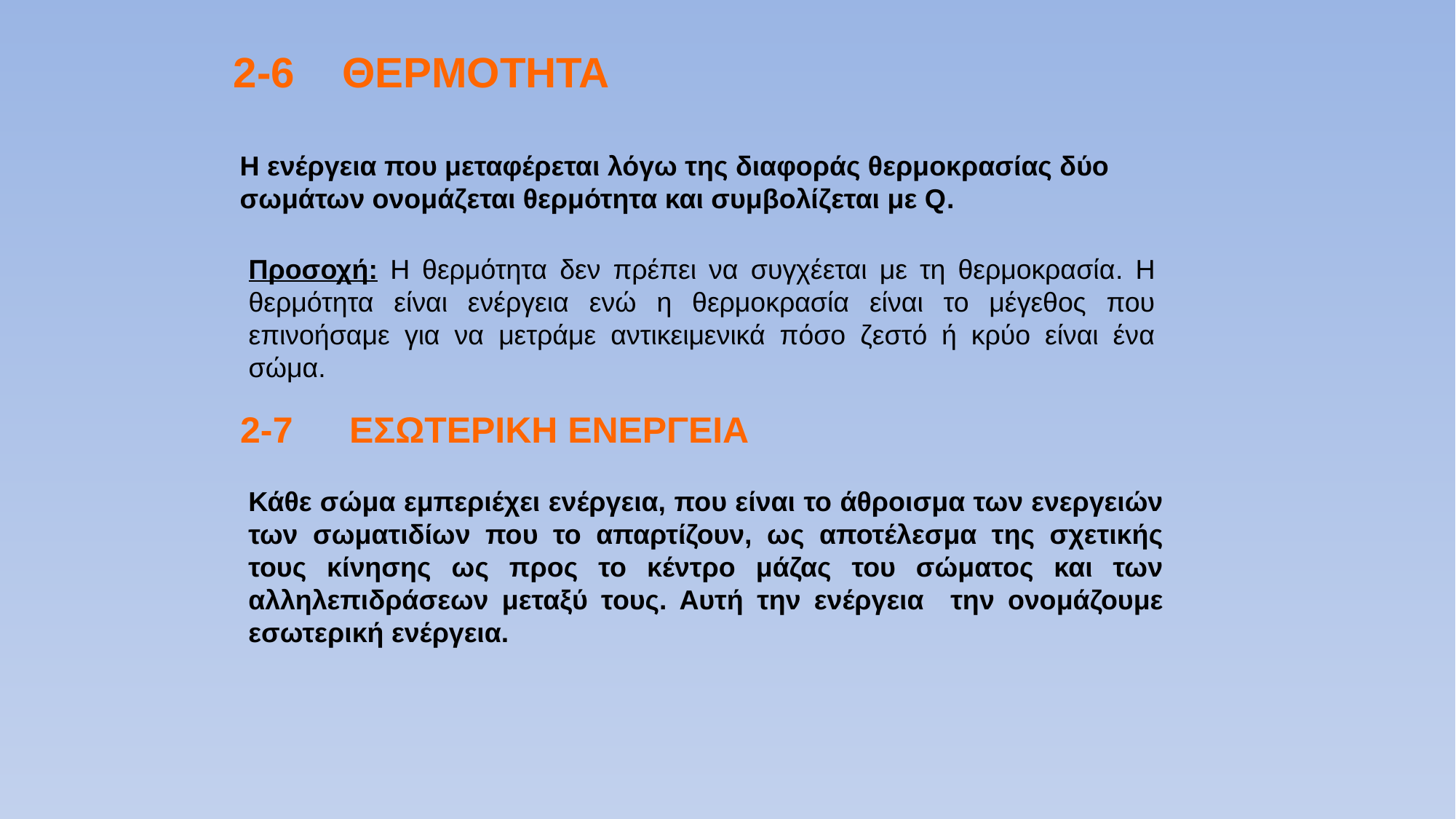

2-6	ΘΕΡΜΟΤΗΤΑ
H ενέργεια που μεταφέρεται λόγω της διαφοράς θερμοκρασίας δύο σωμάτων ονομάζεται θερμότητα και συμβολίζεται με Q.
Προσοχή: Η θερμότητα δεν πρέπει να συγχέεται με τη θερμοκρασία. Η θερμότητα είναι ενέργεια ενώ η θερμοκρασία είναι το μέγεθος που επινοήσαμε για να μετράμε αντικειμενικά πόσο ζεστό ή κρύο είναι ένα σώμα.
2-7	ΕΣΩΤΕΡΙΚΗ ΕΝΕΡΓΕΙΑ
Κάθε σώμα εμπεριέχει ενέργεια, που είναι το άθροισμα των ενεργειών των σωματιδίων που το απαρτίζουν, ως αποτέλεσμα της σχετικής τους κίνησης ως προς το κέντρο μάζας του σώματος και των αλληλεπιδράσεων μεταξύ τους. Αυτή την ενέργεια  την ονομάζουμε εσωτερική ενέργεια.